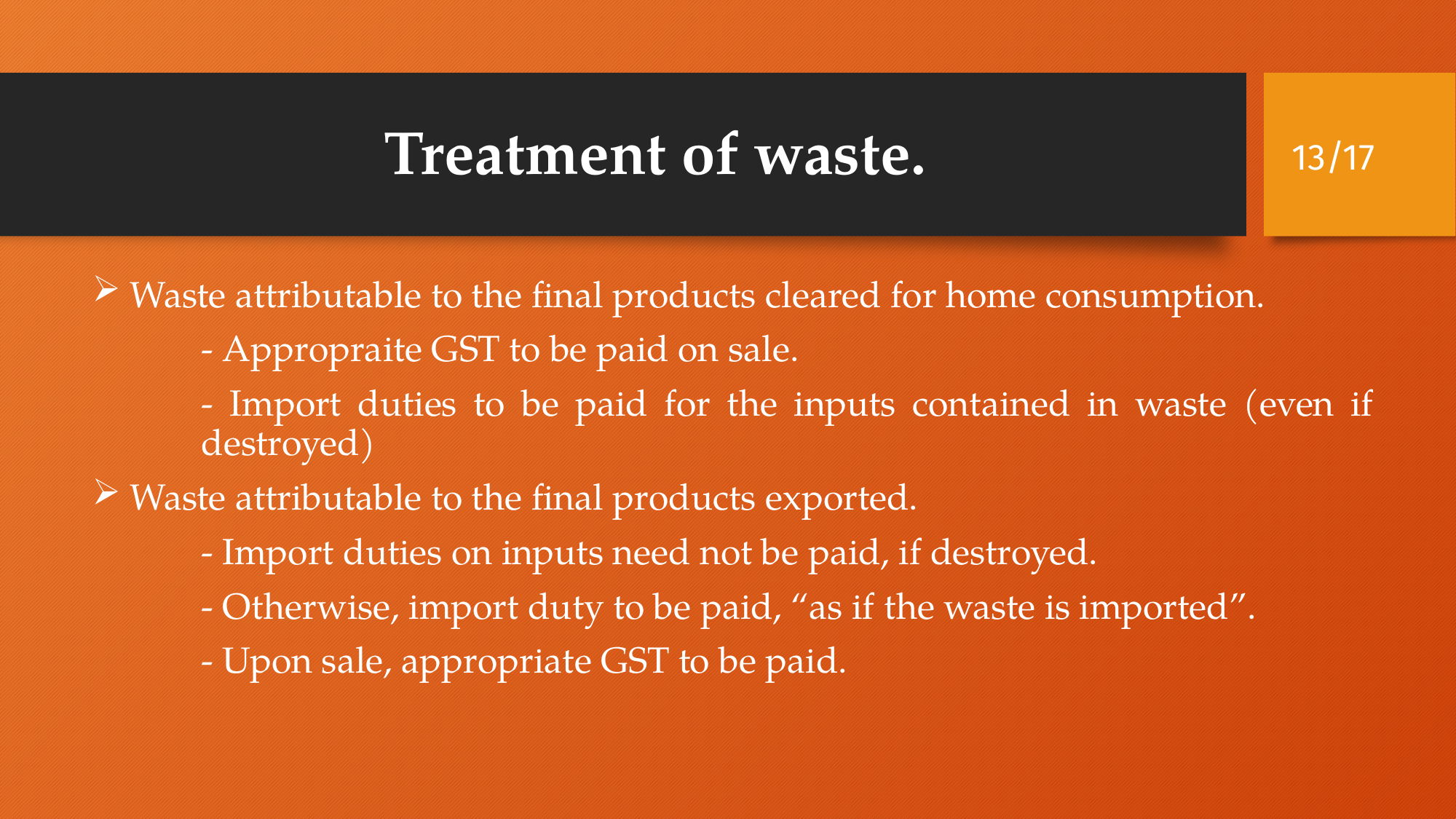

# Treatment of waste.
13/17
 Waste attributable to the final products cleared for home consumption.
	- Appropraite GST to be paid on sale.
	- Import duties to be paid for the inputs contained in waste (even if 		destroyed)
 Waste attributable to the final products exported.
	- Import duties on inputs need not be paid, if destroyed.
          	- Otherwise, import duty to be paid, “as if the waste is imported”.
	- Upon sale, appropriate GST to be paid.